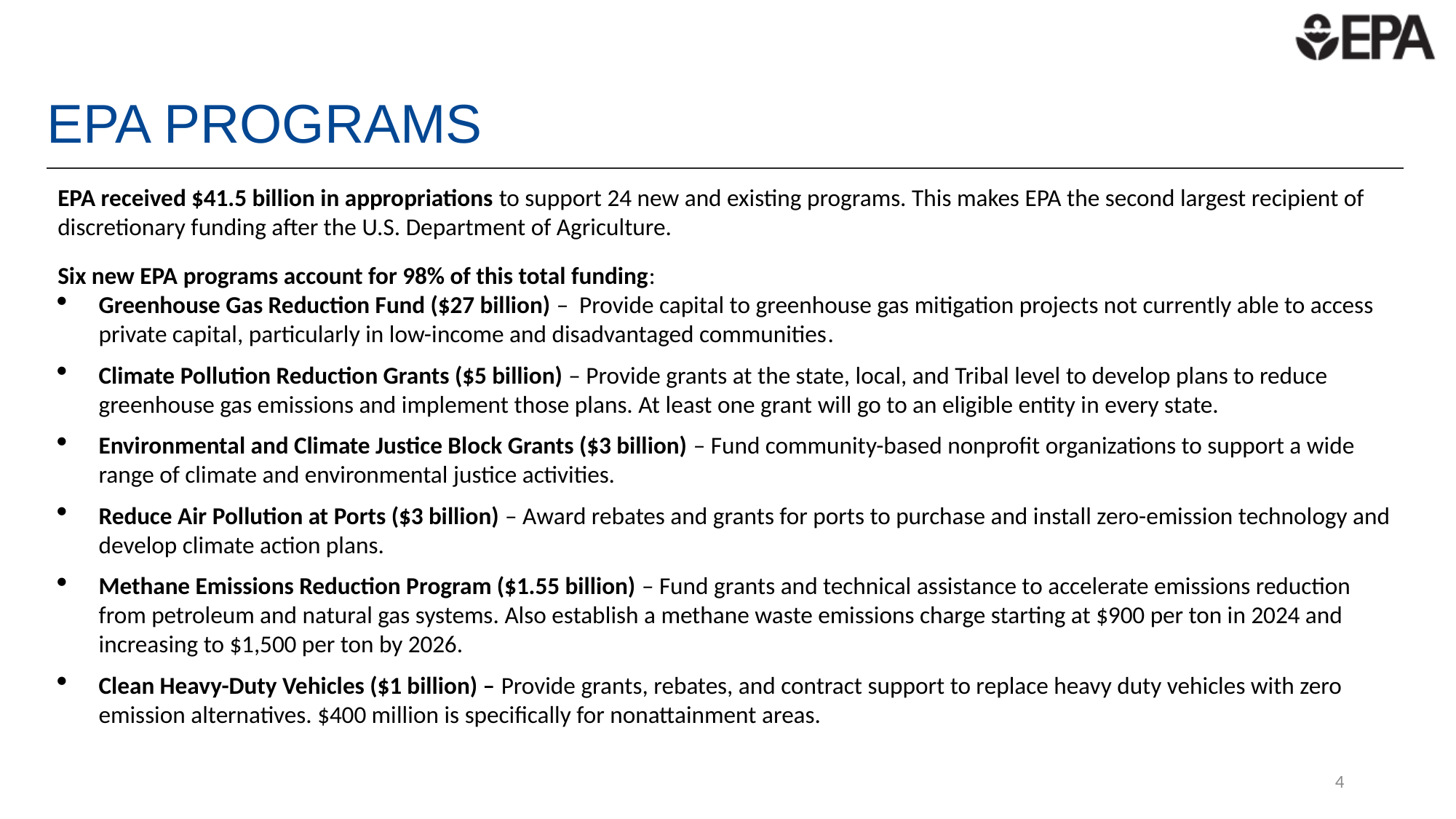

# EPA Programs
EPA received $41.5 billion in appropriations to support 24 new and existing programs. This makes EPA the second largest recipient of discretionary funding after the U.S. Department of Agriculture.

Six new EPA programs account for 98% of this total funding:
Greenhouse Gas Reduction Fund ($27 billion) –  Provide capital to greenhouse gas mitigation projects not currently able to access private capital, particularly in low-income and disadvantaged communities.
Climate Pollution Reduction Grants ($5 billion) – Provide grants at the state, local, and Tribal level to develop plans to reduce greenhouse gas emissions and implement those plans. At least one grant will go to an eligible entity in every state.
Environmental and Climate Justice Block Grants ($3 billion) – Fund community-based nonprofit organizations to support a wide range of climate and environmental justice activities.
Reduce Air Pollution at Ports ($3 billion) – Award rebates and grants for ports to purchase and install zero-emission technology and develop climate action plans.
Methane Emissions Reduction Program ($1.55 billion) – Fund grants and technical assistance to accelerate emissions reduction from petroleum and natural gas systems. Also establish a methane waste emissions charge starting at $900 per ton in 2024 and increasing to $1,500 per ton by 2026.
Clean Heavy-Duty Vehicles ($1 billion) – Provide grants, rebates, and contract support to replace heavy duty vehicles with zero emission alternatives. $400 million is specifically for nonattainment areas.
4